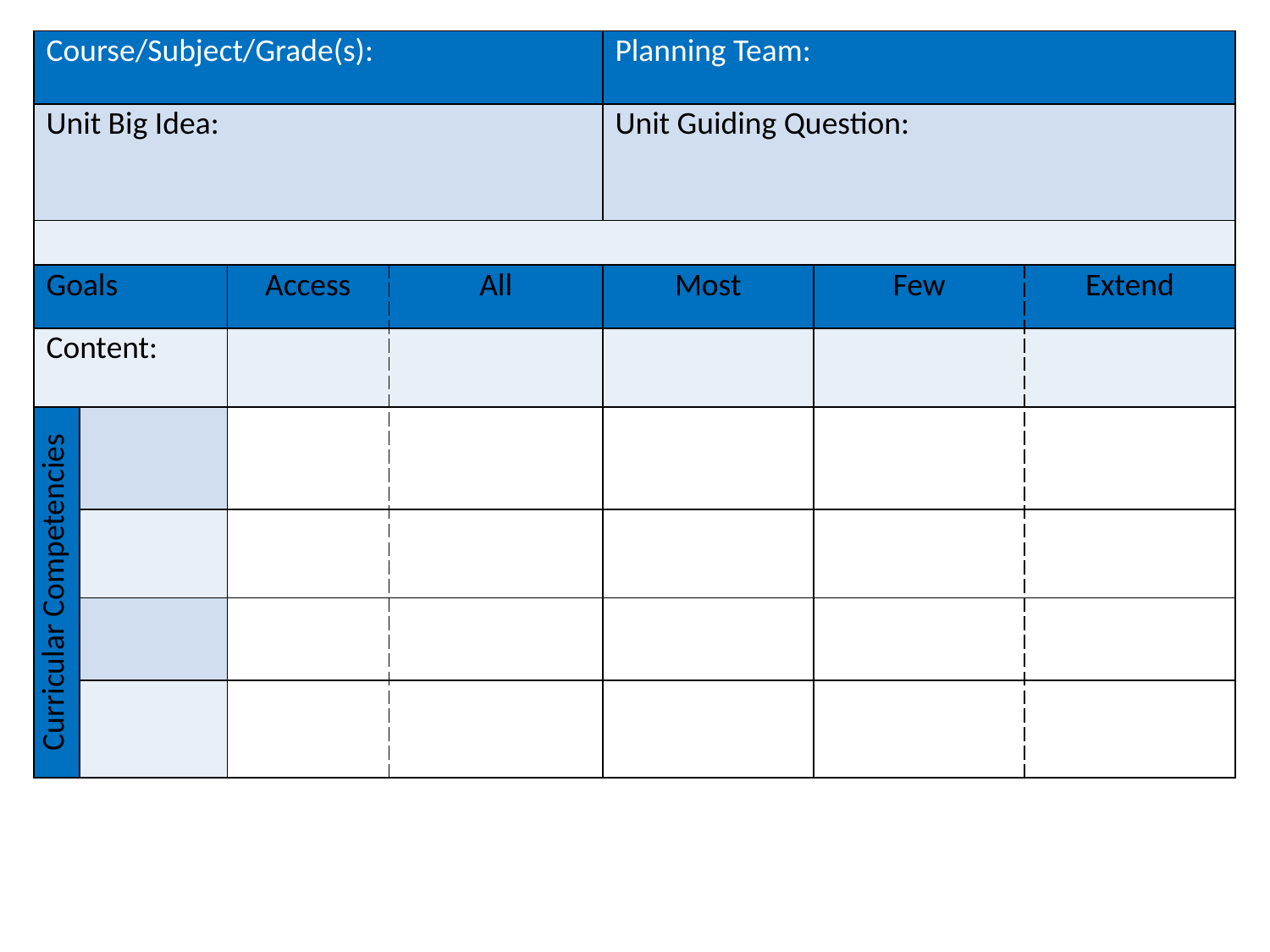

| Course/Subject/Grade(s): |  |  |  | Planning Team: |  |  |
| --- | --- | --- | --- | --- | --- | --- |
| Unit Big Idea: |  |  |  | Unit Guiding Question: |  |  |
|  |  |  |  |  |  |  |
| Goals |  | Access | All | Most | Few | Extend |
| Content: |  |  |  |  |  |  |
| Curricular Competencies |  |  |  |  |  |  |
|  |  |  |  |  |  |  |
|  |  |  |  |  |  |  |
|  |  |  |  |  |  |  |